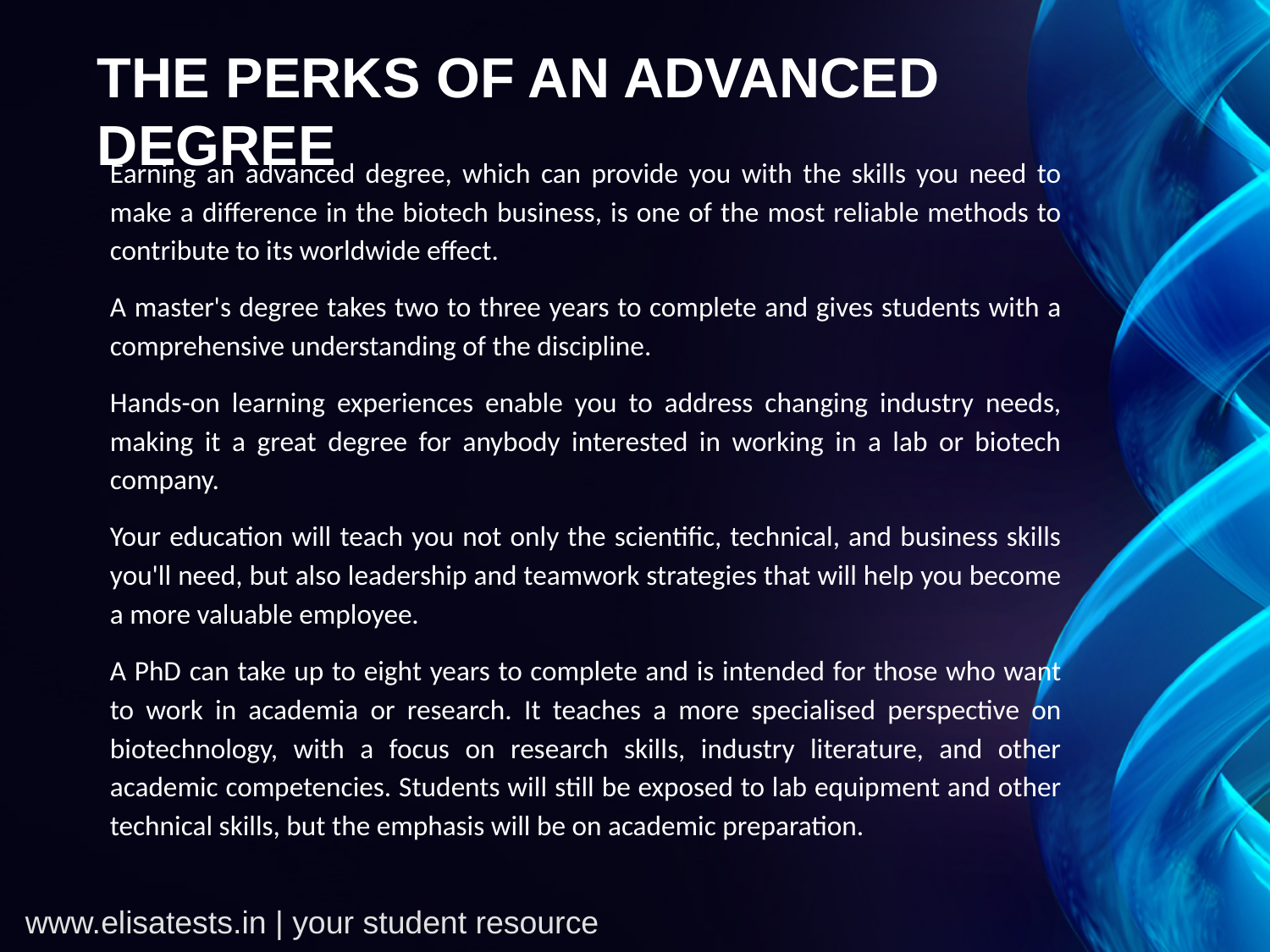

THE PERKS OF AN ADVANCED DEGREE
Earning an advanced degree, which can provide you with the skills you need to make a difference in the biotech business, is one of the most reliable methods to contribute to its worldwide effect.
A master's degree takes two to three years to complete and gives students with a comprehensive understanding of the discipline.
Hands-on learning experiences enable you to address changing industry needs, making it a great degree for anybody interested in working in a lab or biotech company.
Your education will teach you not only the scientific, technical, and business skills you'll need, but also leadership and teamwork strategies that will help you become a more valuable employee.
A PhD can take up to eight years to complete and is intended for those who want to work in academia or research. It teaches a more specialised perspective on biotechnology, with a focus on research skills, industry literature, and other academic competencies. Students will still be exposed to lab equipment and other technical skills, but the emphasis will be on academic preparation.

www.elisatests.in | your student resource